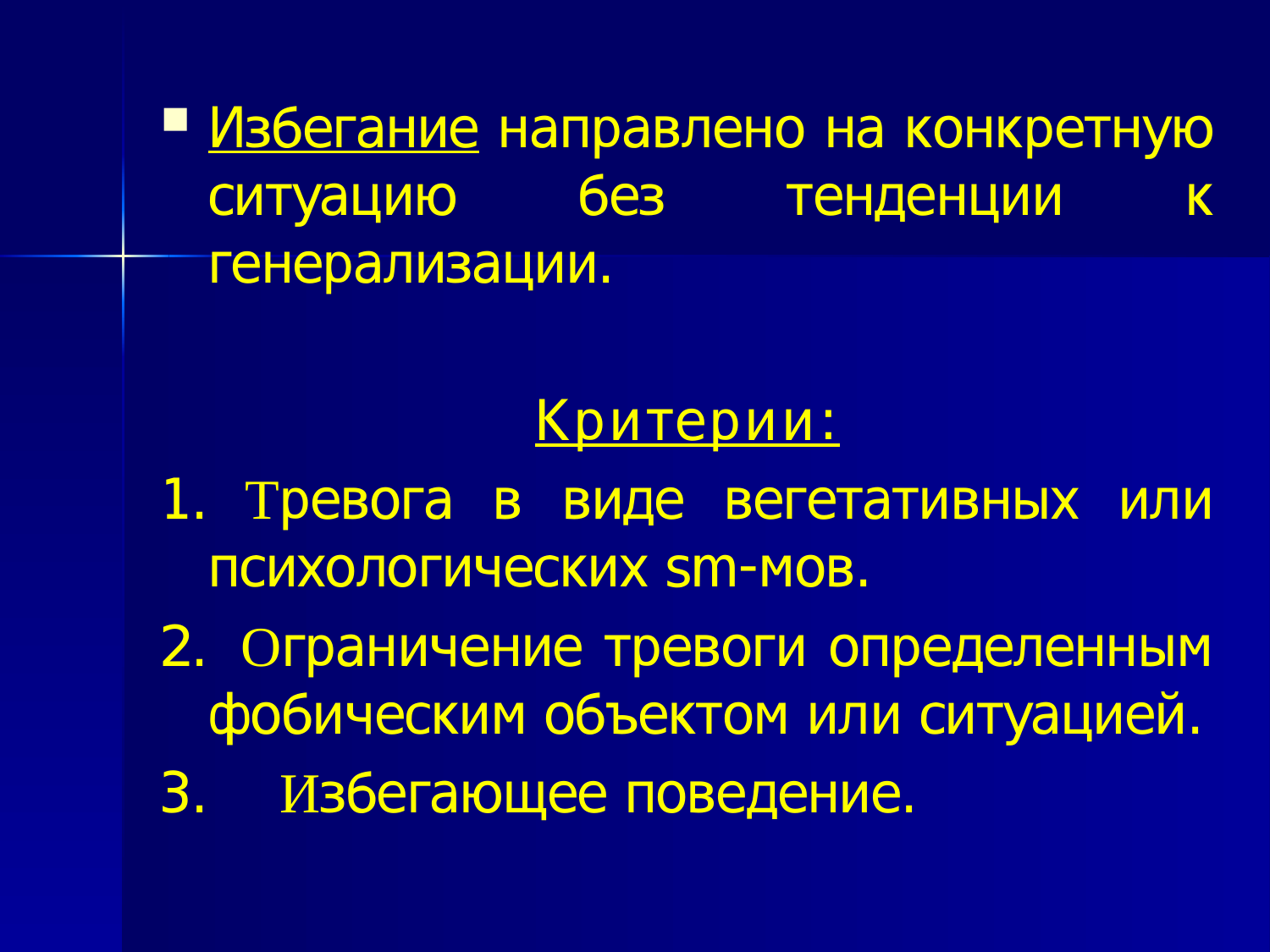

#
Избегание направлено на конкретную ситуацию без тенденции к генерализации.

Критерии:
1. Тревога в виде вегетативных или психологических sm-мов.
2.  Ограничение тревоги определенным фобическим объектом или ситуацией.
3.     Избегающее поведение.